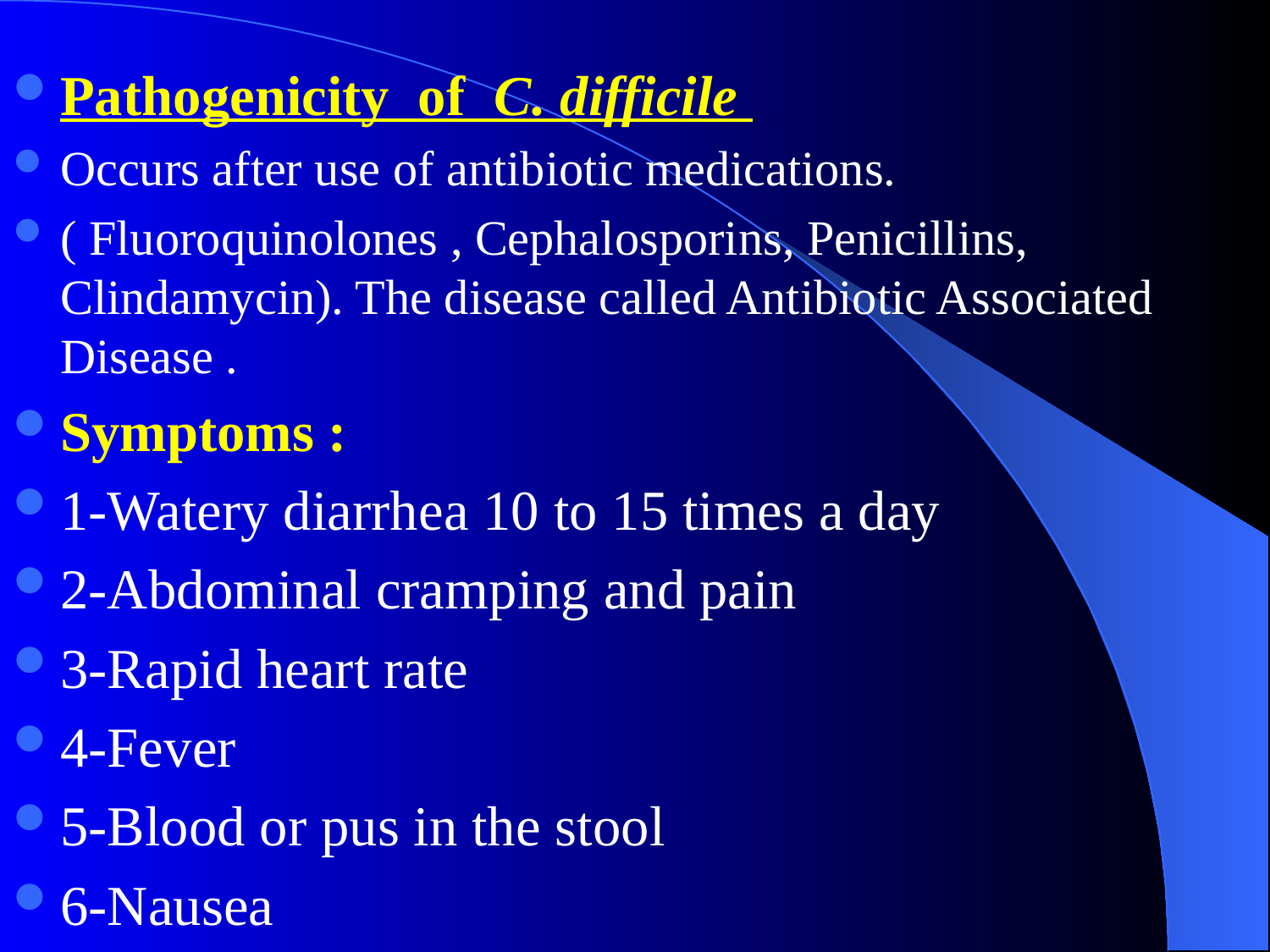

#
Pathogenicity  of  C. difficile
Occurs after use of antibiotic medications.
( Fluoroquinolones , Cephalosporins, Penicillins, Clindamycin). The disease called Antibiotic Associated Disease .
Symptoms :
1-Watery diarrhea 10 to 15 times a day
2-Abdominal cramping and pain
3-Rapid heart rate
4-Fever
5-Blood or pus in the stool
6-Nausea